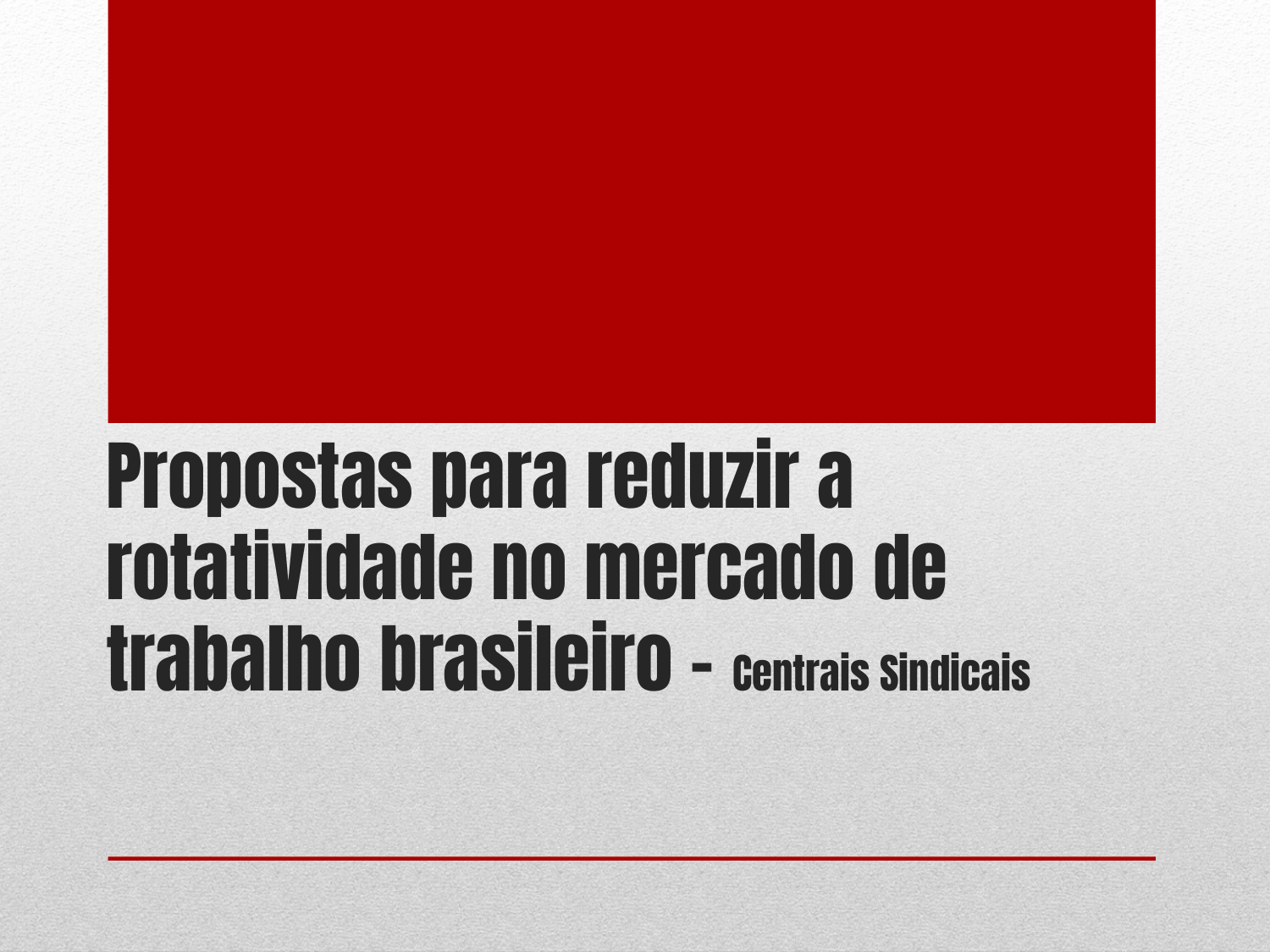

# Propostas para reduzir a rotatividade no mercado de trabalho brasileiro – Centrais Sindicais